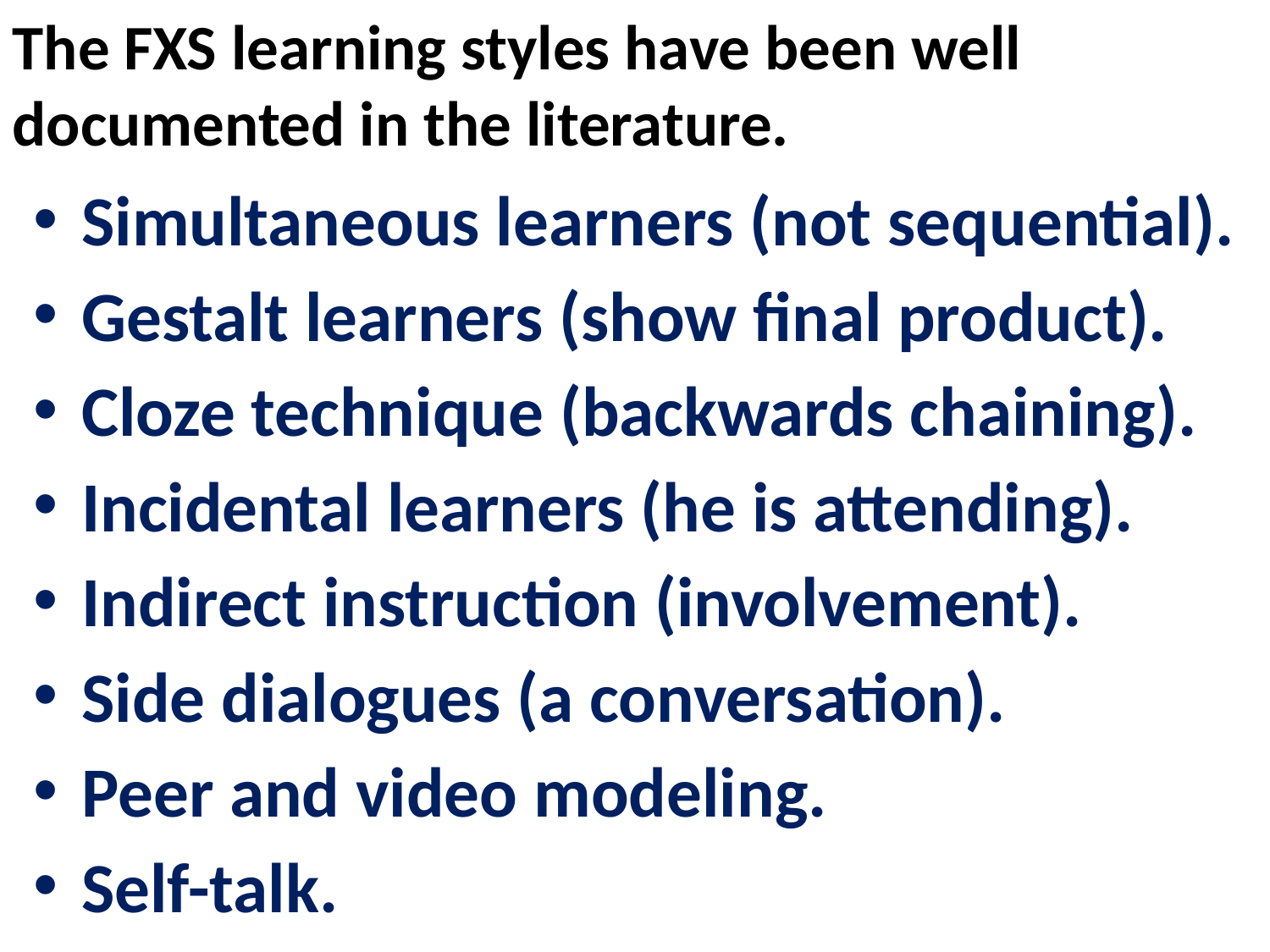

The FXS learning styles have been well documented in the literature.
Simultaneous learners (not sequential).
Gestalt learners (show final product).
Cloze technique (backwards chaining).
Incidental learners (he is attending).
Indirect instruction (involvement).
Side dialogues (a conversation).
Peer and video modeling.
Self-talk.